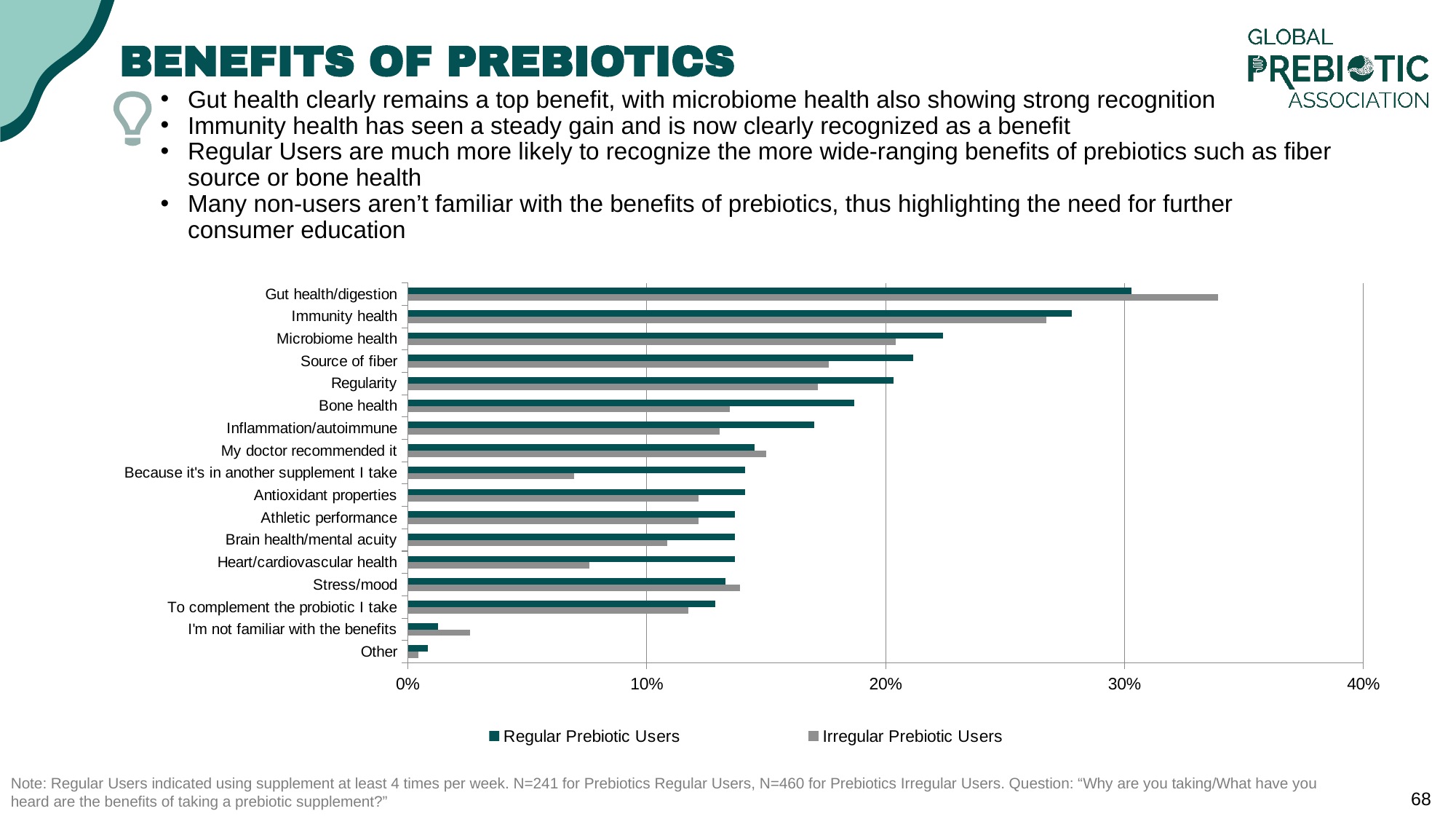

# Benefits of Prebiotics
Gut health clearly remains a top benefit, with microbiome health also showing strong recognition
Immunity health has seen a steady gain and is now clearly recognized as a benefit
Regular Users are much more likely to recognize the more wide-ranging benefits of prebiotics such as fiber source or bone health
Many non-users aren’t familiar with the benefits of prebiotics, thus highlighting the need for further consumer education

### Chart

| Category | Irregular Prebiotic Users | Regular Prebiotic Users |
|---|---|---|
| Other | 0.00434783 | 0.008298759999999999 |
| I'm not familiar with the benefits | 0.02608696 | 0.01244813 |
| To complement the probiotic I take | 0.1173913 | 0.12863071 |
| Stress/mood | 0.13913043 | 0.13278008 |
| Heart/cardiovascular health | 0.07608696 | 0.13692946 |
| Brain health/mental acuity | 0.10869565 | 0.13692946 |
| Athletic performance | 0.12173913 | 0.13692946 |
| Antioxidant properties | 0.12173913 | 0.14107884 |
| Because it's in another supplement I take | 0.06956522 | 0.14107884 |
| My doctor recommended it | 0.15 | 0.14522822 |
| Inflammation/autoimmune | 0.13043478 | 0.17012448 |
| Bone health | 0.13478261 | 0.18672199 |
| Regularity | 0.17173913 | 0.2033195 |
| Source of fiber | 0.17608696 | 0.21161826 |
| Microbiome health | 0.20434783 | 0.22406639 |
| Immunity health | 0.2673913 | 0.2780083 |
| Gut health/digestion | 0.33913043 | 0.30290456 |
Note: Regular Users indicated using supplement at least 4 times per week. N=241 for Prebiotics Regular Users, N=460 for Prebiotics Irregular Users. Question: “Why are you taking/What have you heard are the benefits of taking a prebiotic supplement?”